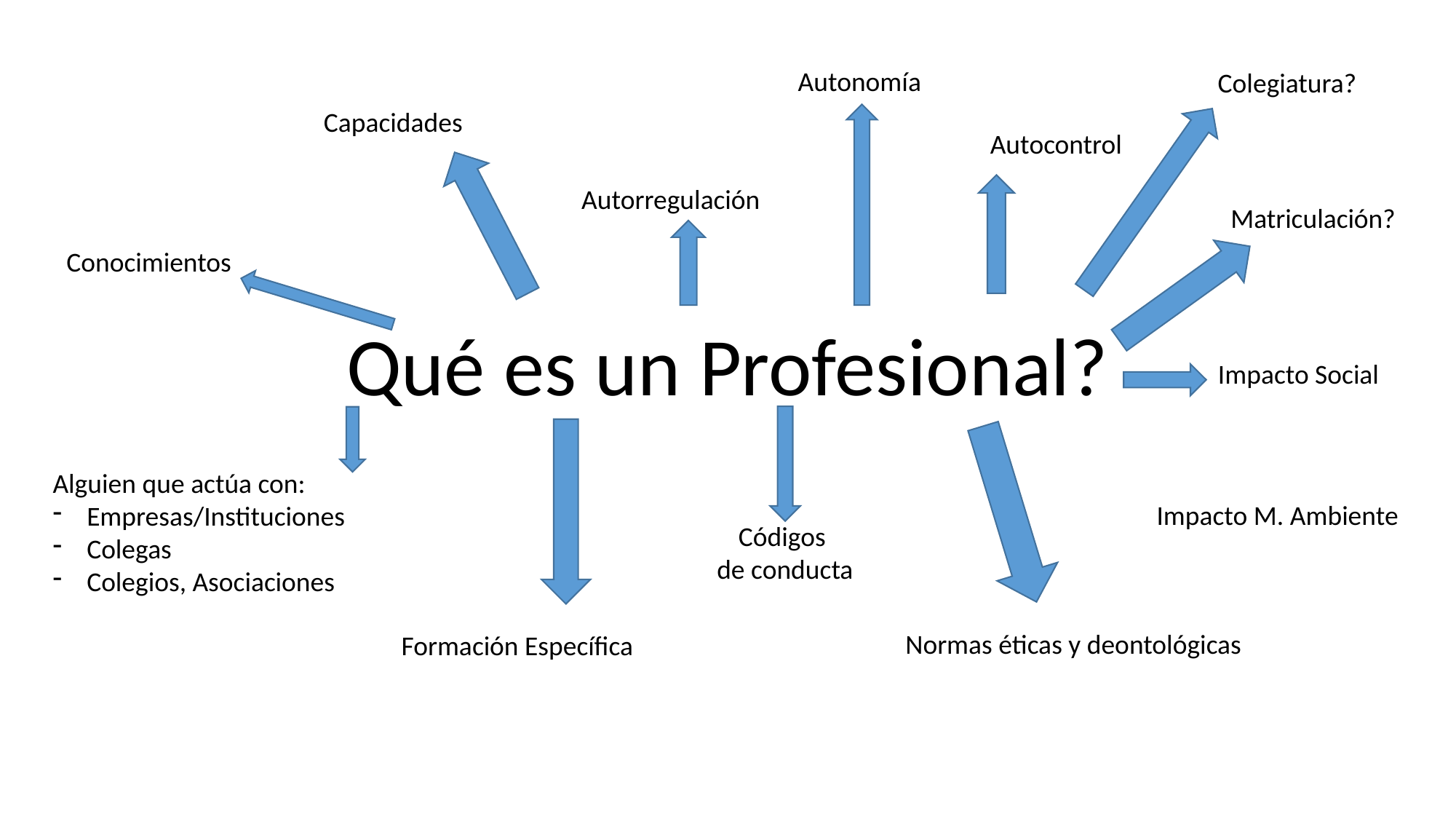

Autonomía
Colegiatura?

Capacidades

Autocontrol

Autorregulación
Matriculación?

Conocimientos

# Qué es un Profesional?
Impacto Social

Alguien que actúa con:
Empresas/Instituciones
Colegas
Colegios, Asociaciones
Impacto M. Ambiente
Códigos
de conducta
Normas éticas y deontológicas
Formación Específica